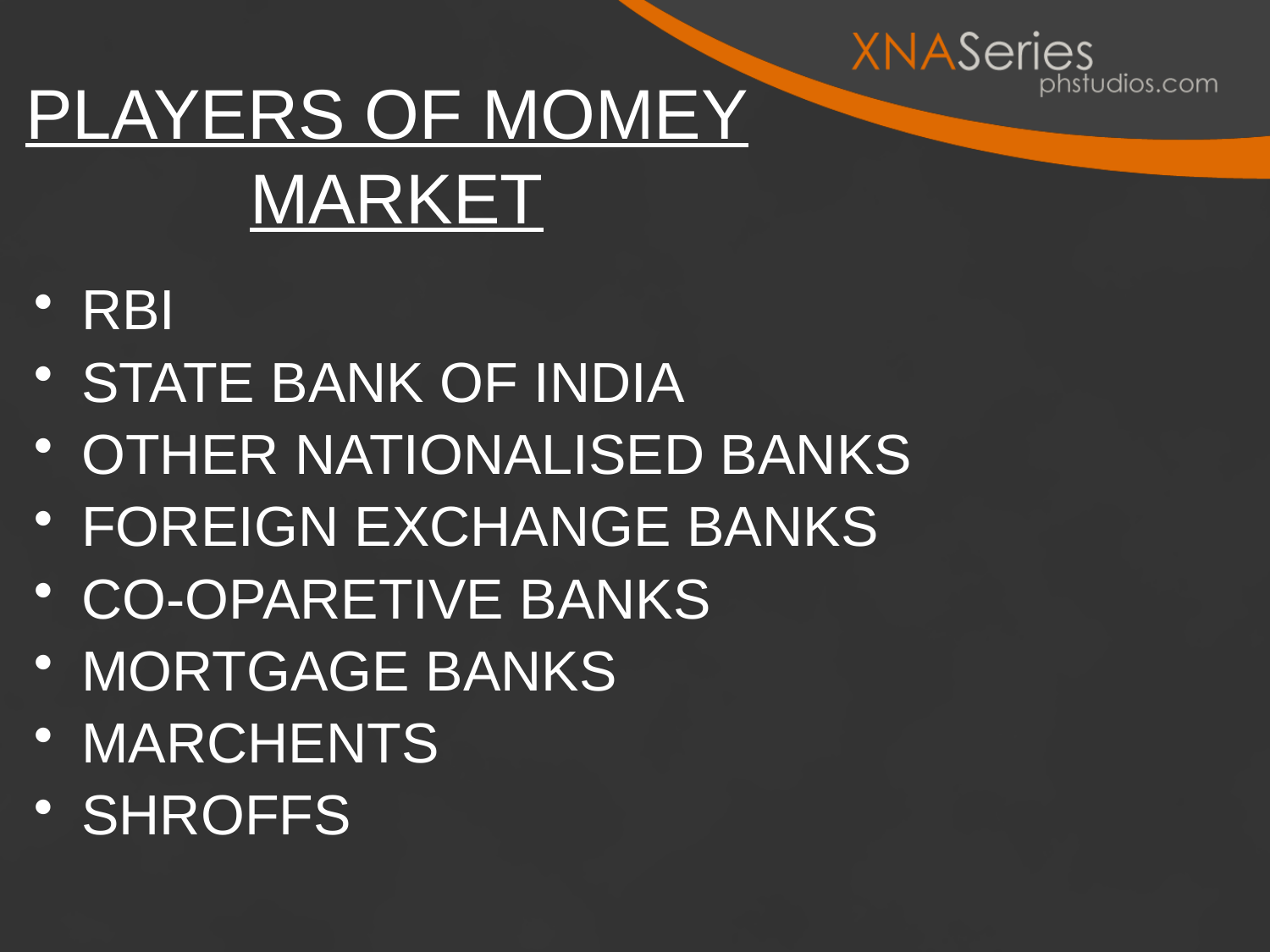

# PLAYERS OF MOMEY MARKET
RBI
STATE BANK OF INDIA
OTHER NATIONALISED BANKS
FOREIGN EXCHANGE BANKS
CO-OPARETIVE BANKS
MORTGAGE BANKS
MARCHENTS
SHROFFS